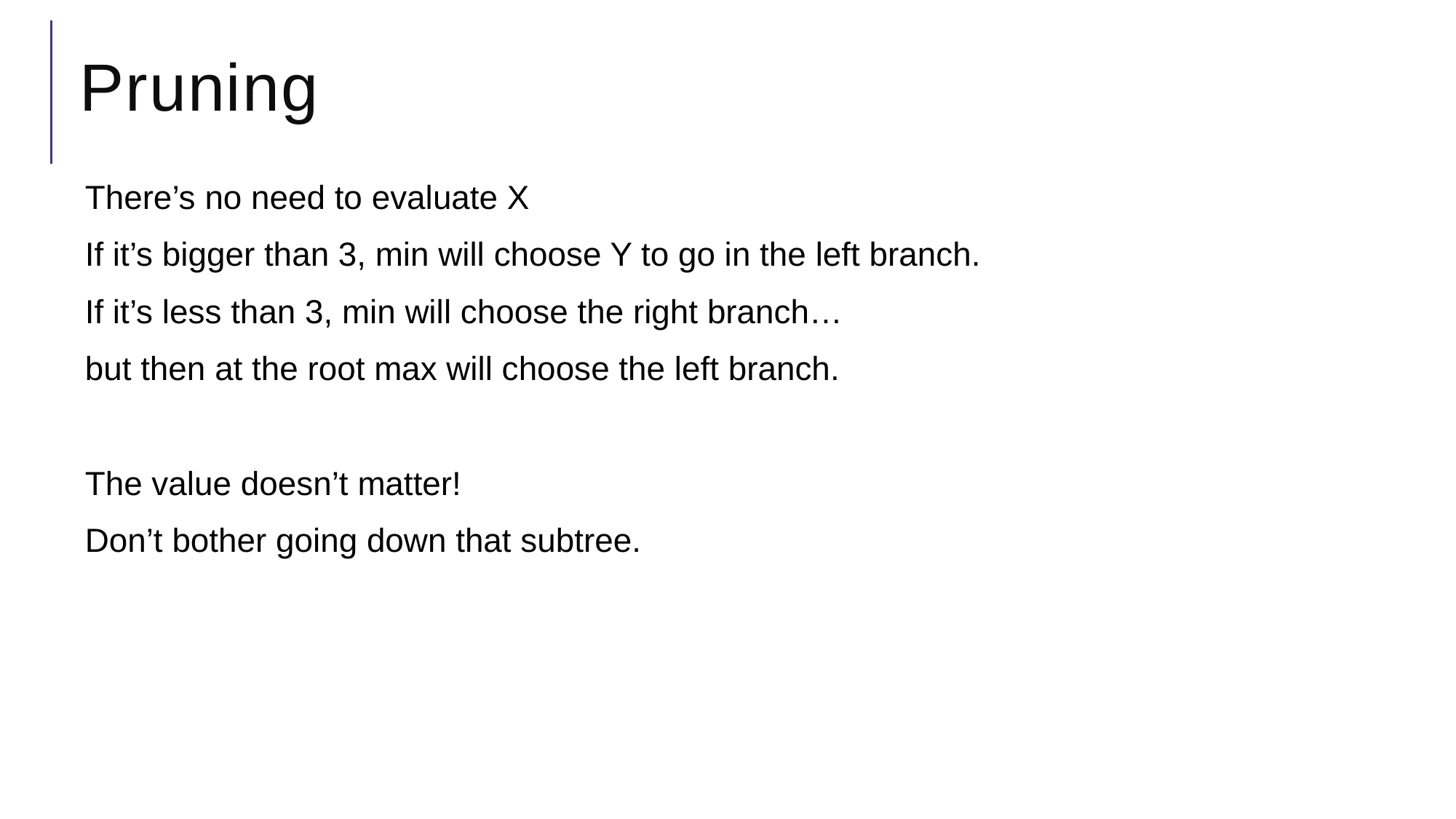

# Pruning
There’s no need to evaluate X
If it’s bigger than 3, min will choose Y to go in the left branch.
If it’s less than 3, min will choose the right branch…
but then at the root max will choose the left branch.

The value doesn’t matter!
Don’t bother going down that subtree.